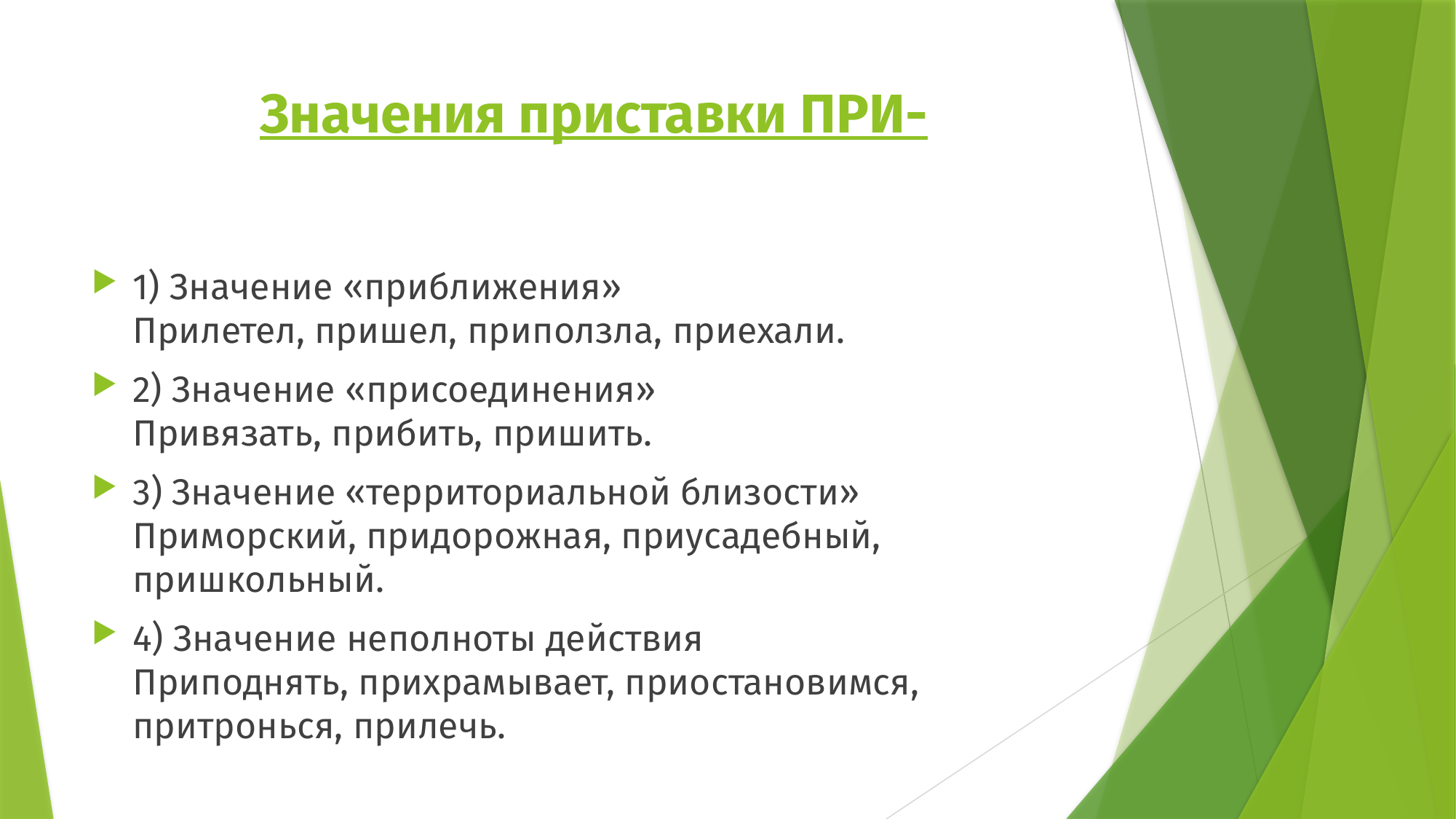

# Значения приставки ПРИ-
1) Значение «приближения»
Прилетел, пришел, приползла, приехали.
2) Значение «присоединения»
Привязать, прибить, пришить.
3) Значение «территориальной близости»
Приморский, придорожная, приусадебный, пришкольный.
4) Значение неполноты действия
Приподнять, прихрамывает, приостановимся, притронься, прилечь.